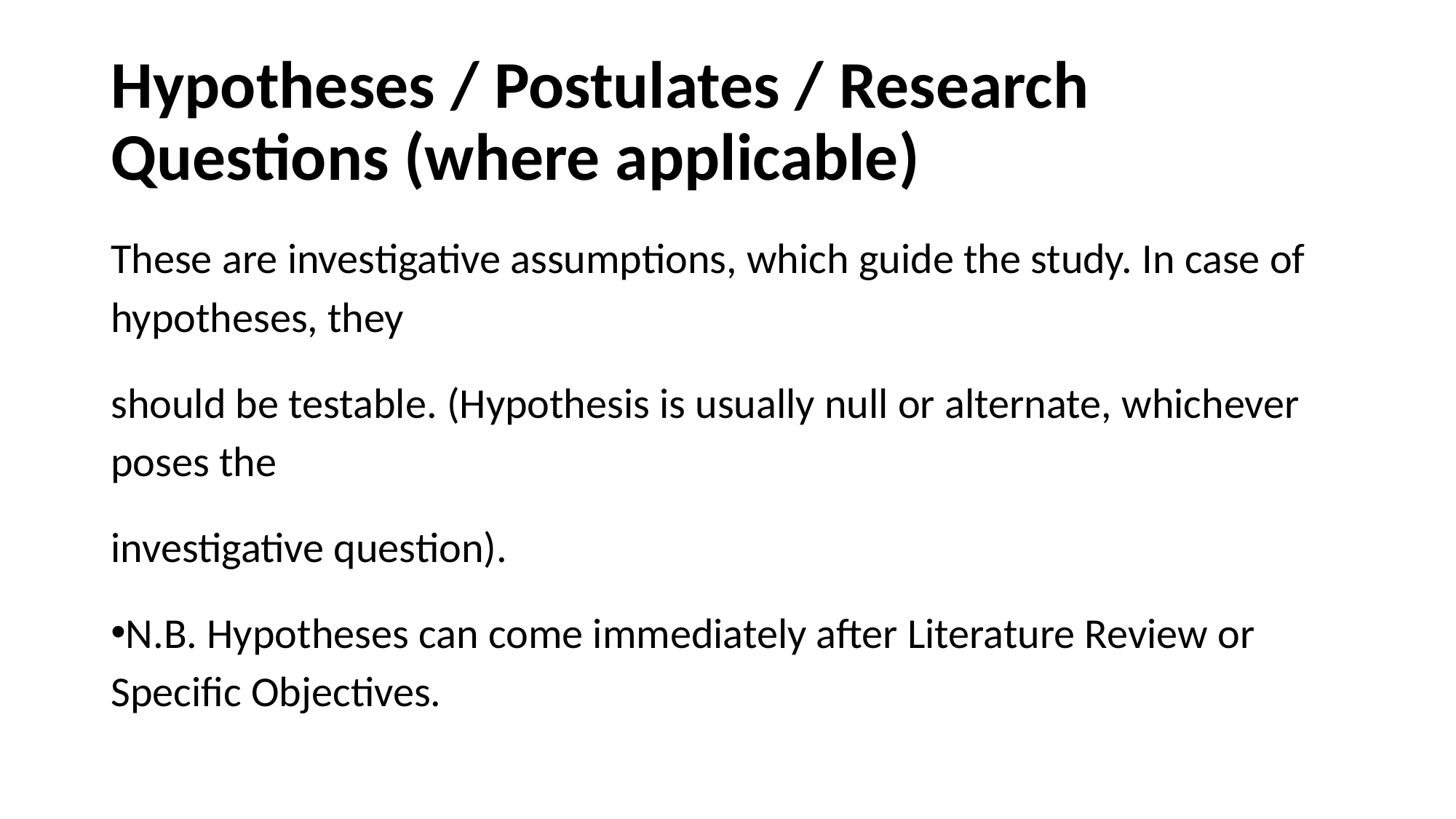

# Hypotheses / Postulates / Research Questions (where applicable)
These are investigative assumptions, which guide the study. In case of hypotheses, they
should be testable. (Hypothesis is usually null or alternate, whichever poses the
investigative question).
N.B. Hypotheses can come immediately after Literature Review or Specific Objectives.